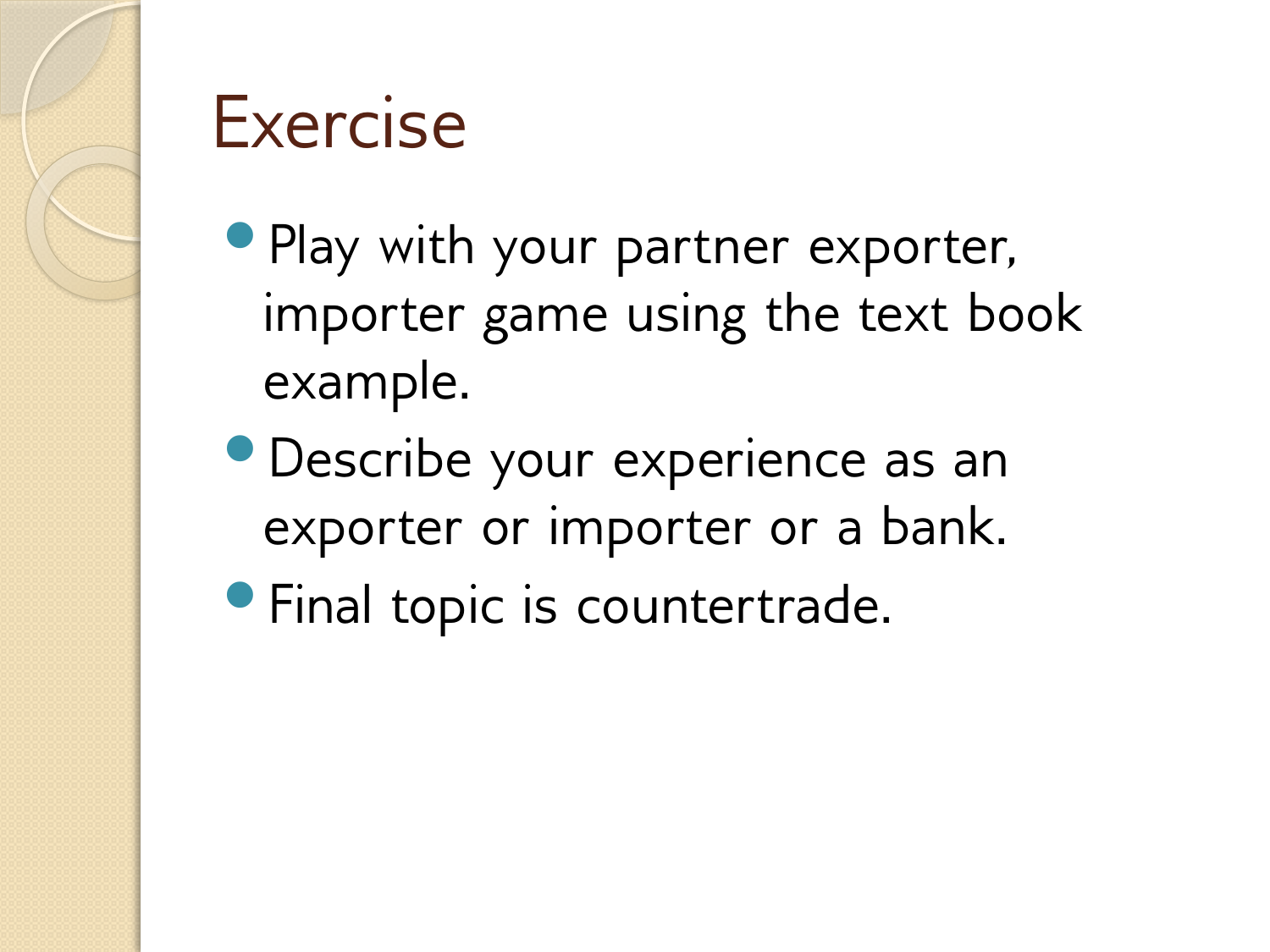

# Exercise
Play with your partner exporter, importer game using the text book example.
Describe your experience as an exporter or importer or a bank.
Final topic is countertrade.